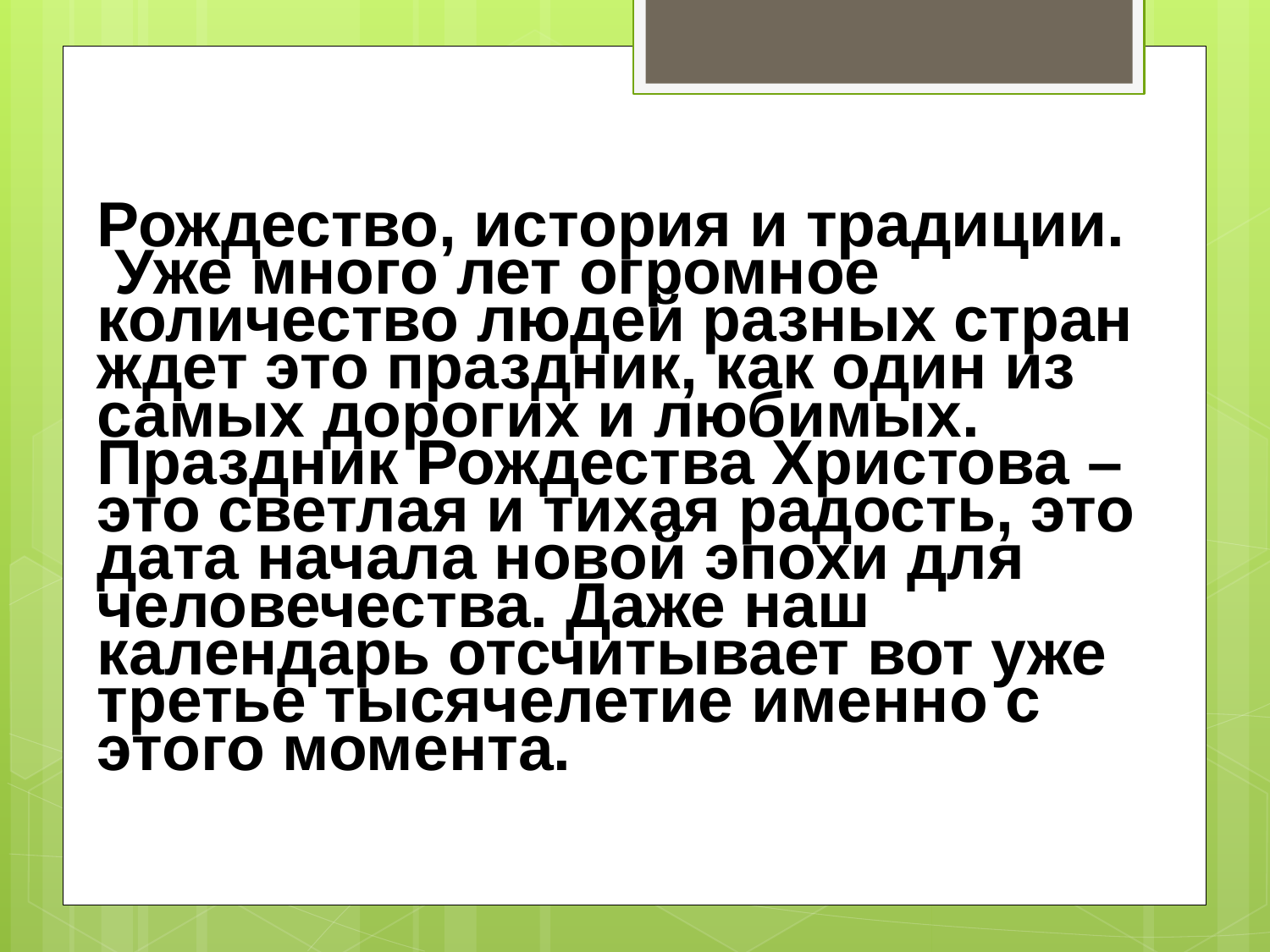

Рождество, история и традиции.
 Уже много лет огромное количество людей разных стран ждет это праздник, как один из самых дорогих и любимых. Праздник Рождества Христова – это светлая и тихая радость, это дата начала новой эпохи для человечества. Даже наш календарь отсчитывает вот уже третье тысячелетие именно с этого момента.